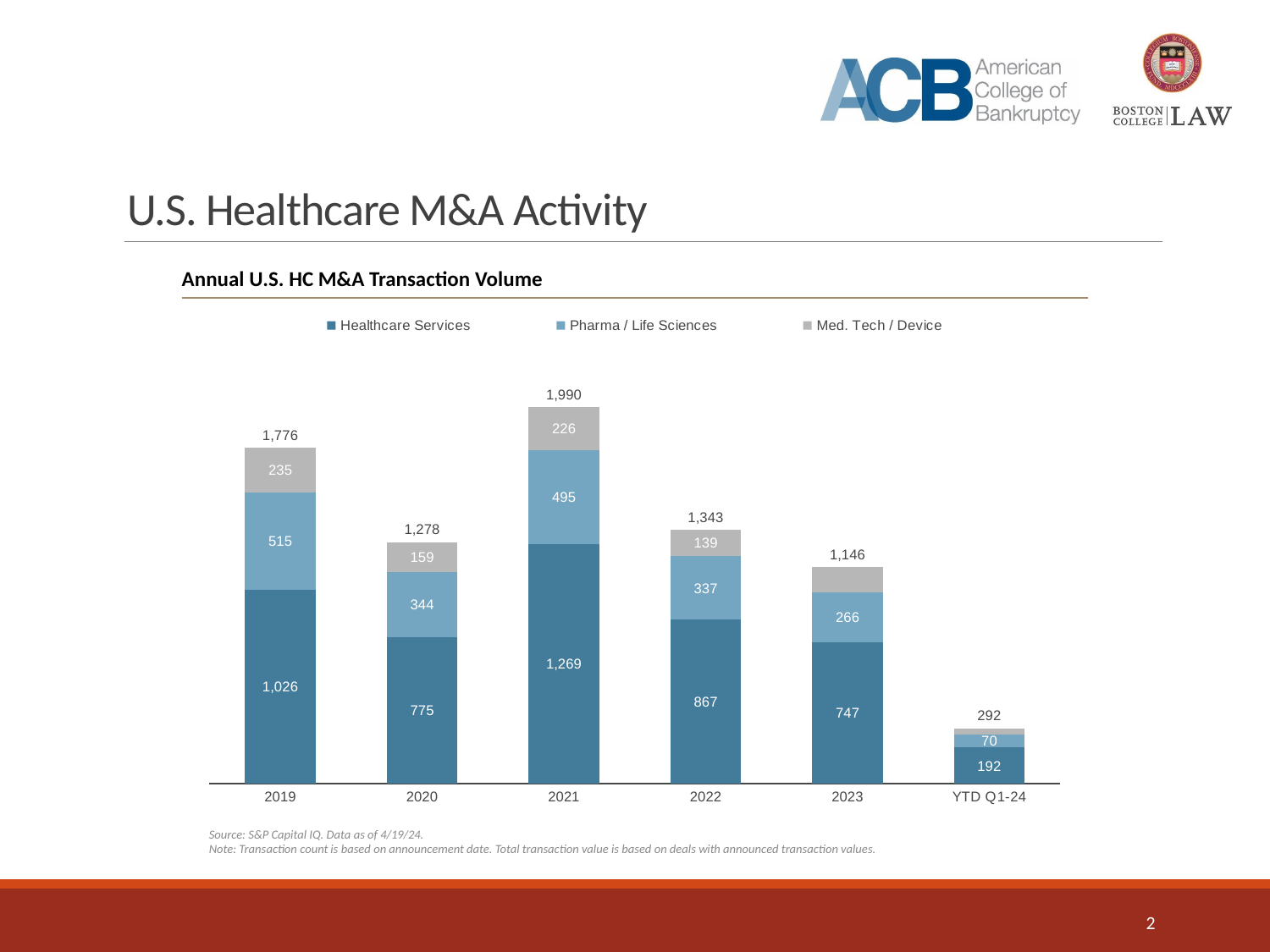

# U.S. Healthcare M&A Activity
Annual U.S. HC M&A Transaction Volume

### Chart

| Category | Healthcare Services | Pharma / Life Sciences | Med. Tech / Device |  |
|---|---|---|---|---|
| 2019 | 1026.0 | 515.0 | 235.0 | 1776.0 |
| 2020 | 775.0 | 344.0 | 159.0 | 1278.0 |
| 2021 | 1269.0 | 495.0 | 226.0 | 1990.0 |
| 2022 | 867.0 | 337.0 | 139.0 | 1343.0 |
| 2023 | 747.0 | 266.0 | 133.0 | 1146.0 |
| YTD Q1-24 | 192.0 | 70.0 | 30.0 | 292.0 |
121
Source: S&P Capital IQ. Data as of 4/19/24.
Note: Transaction count is based on announcement date. Total transaction value is based on deals with announced transaction values.
2